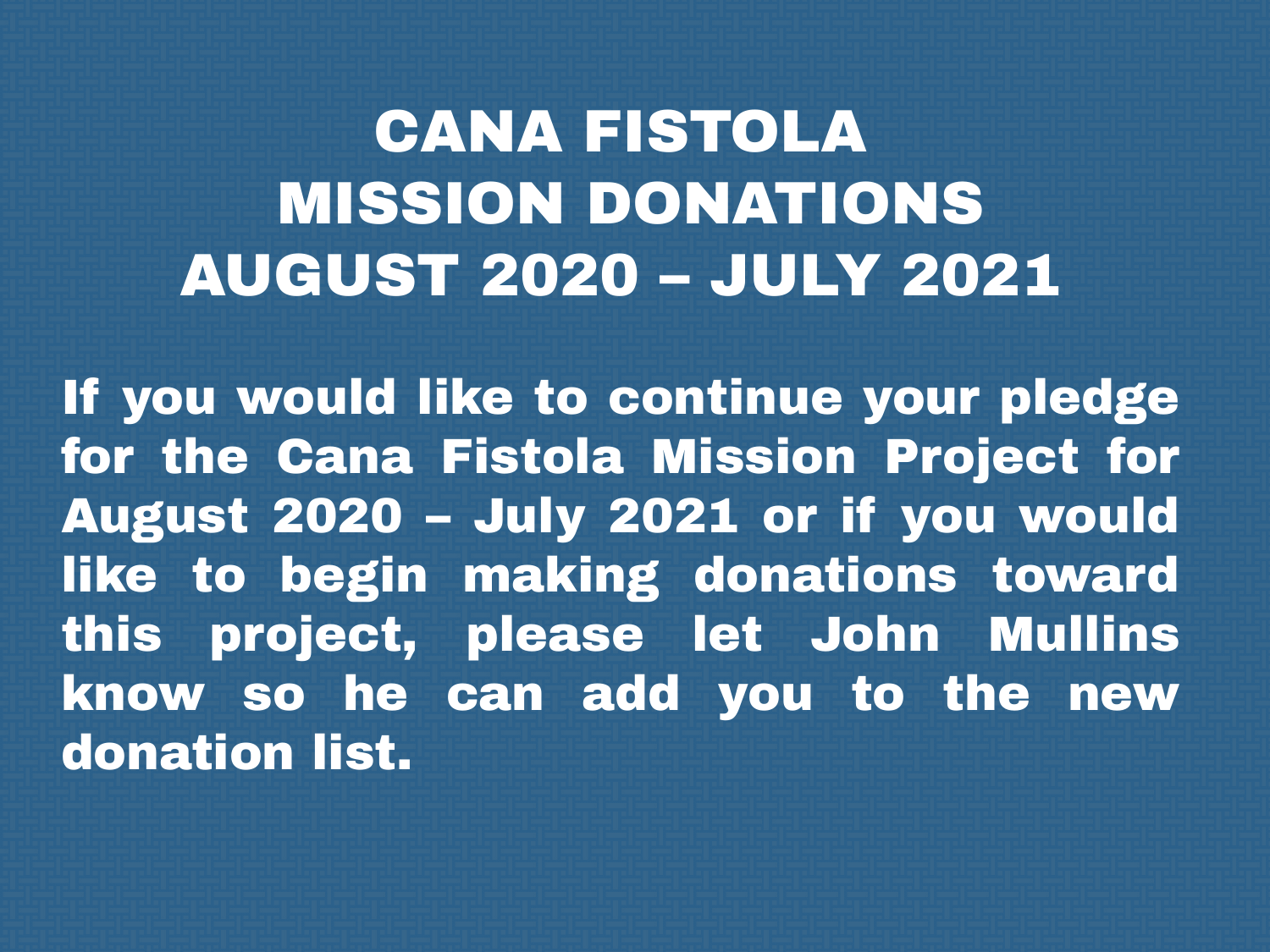

CANA FISTOLA
 MISSION DONATIONS
AUGUST 2020 – JULY 2021

If you would like to continue your pledge for the Cana Fistola Mission Project for August 2020 – July 2021 or if you would like to begin making donations toward this project, please let John Mullins know so he can add you to the new donation list.